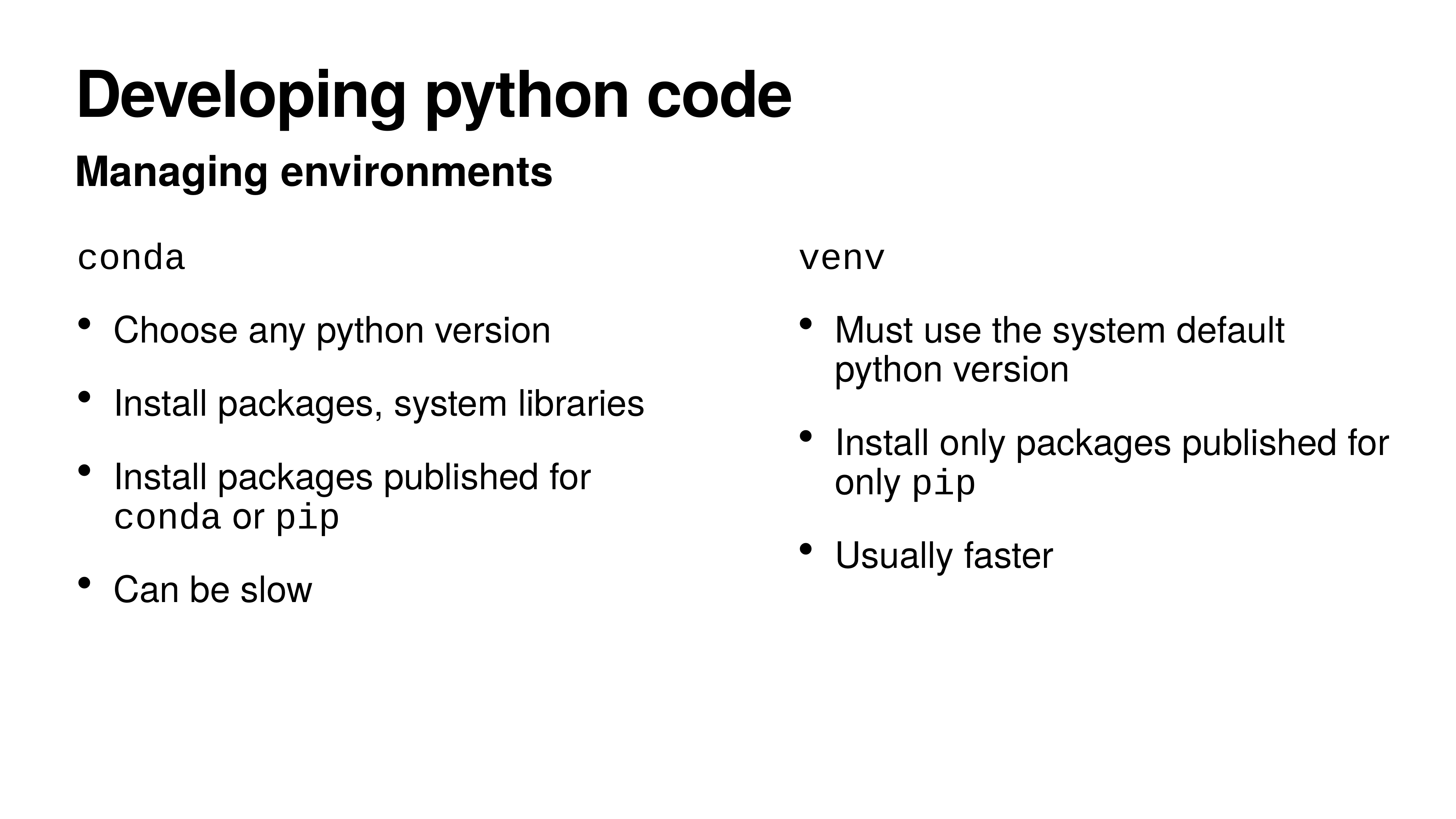

# Developing python code
Managing environments
conda
Choose any python version
Install packages, system libraries
Install packages published for conda or pip
Can be slow
venv
Must use the system default python version
Install only packages published for only pip
Usually faster